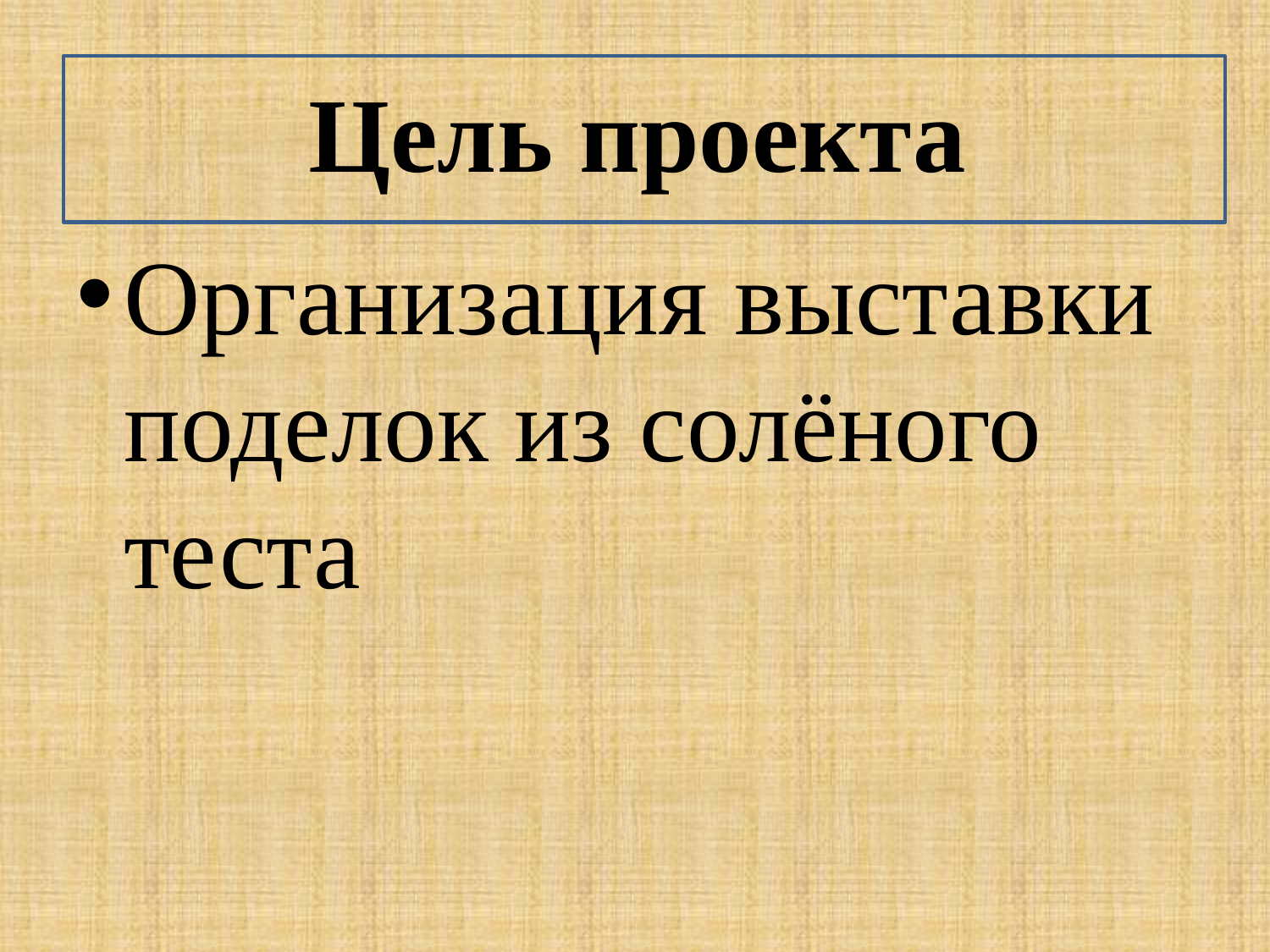

# Цель проекта

Организация выставки поделок из солёного теста